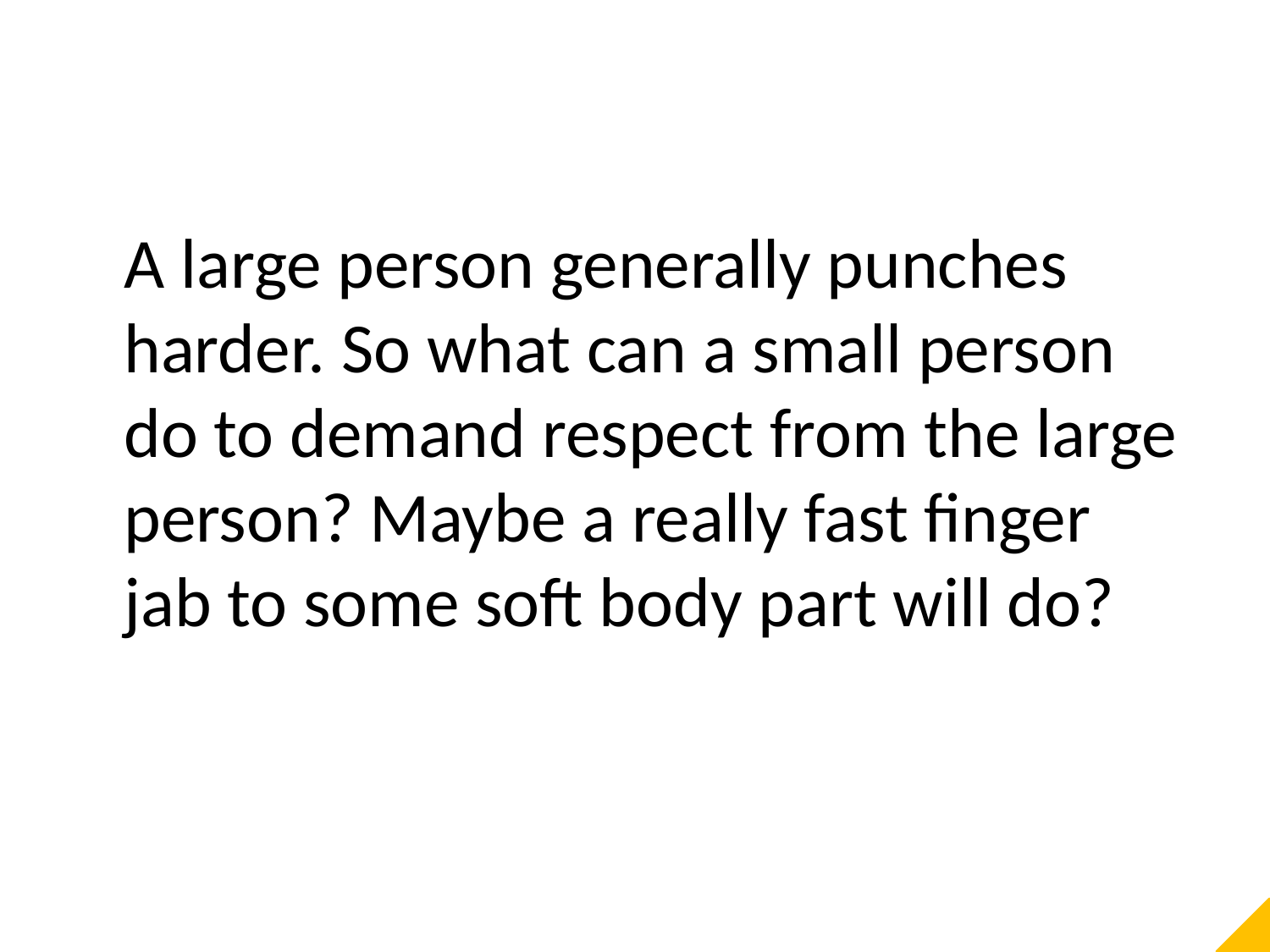

A large person generally punches harder. So what can a small person do to demand respect from the large person? Maybe a really fast finger jab to some soft body part will do?